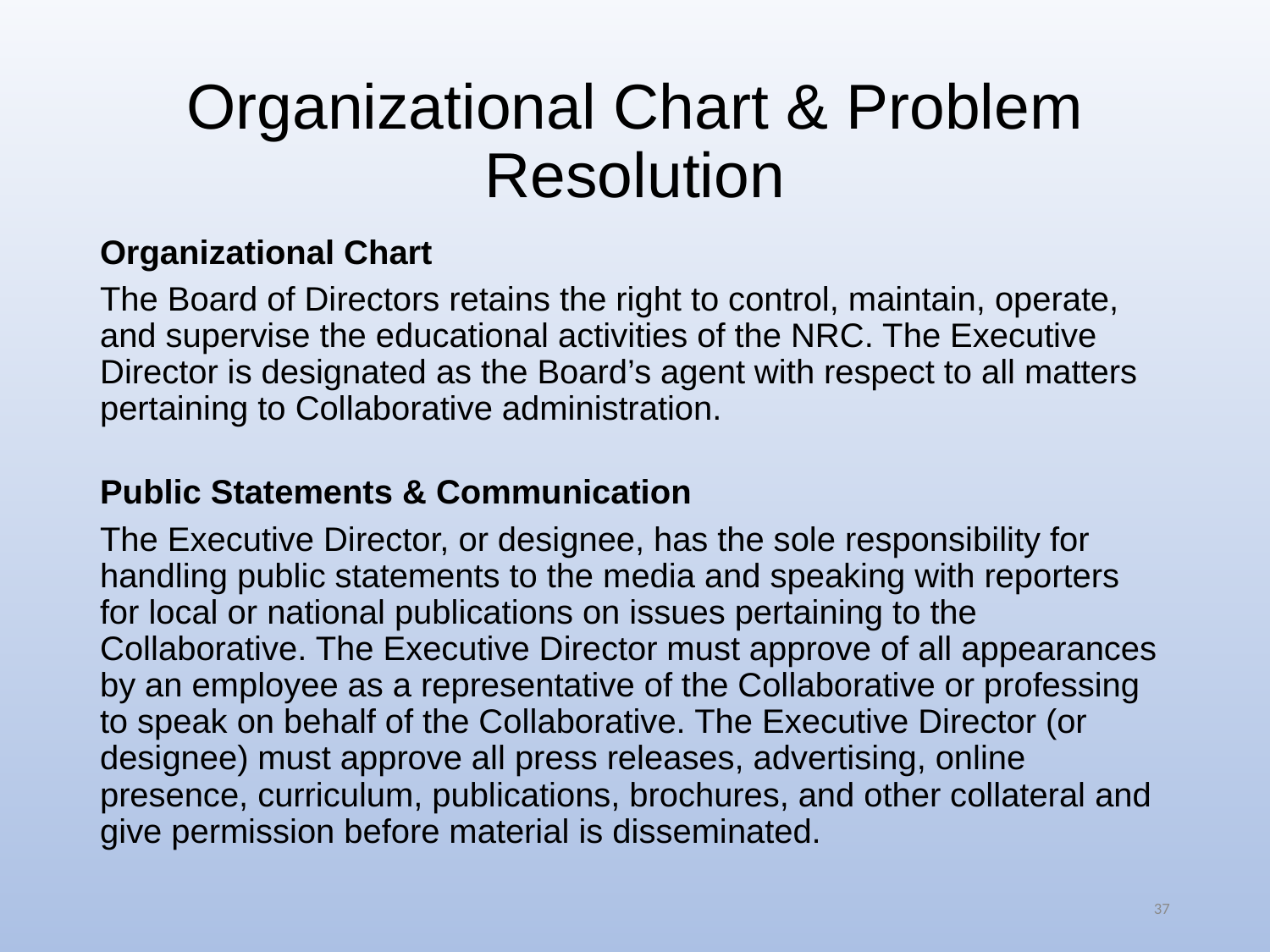

# Organizational Chart & Problem Resolution
Organizational Chart
The Board of Directors retains the right to control, maintain, operate, and supervise the educational activities of the NRC. The Executive Director is designated as the Board’s agent with respect to all matters pertaining to Collaborative administration.
Public Statements & Communication
The Executive Director, or designee, has the sole responsibility for handling public statements to the media and speaking with reporters for local or national publications on issues pertaining to the Collaborative. The Executive Director must approve of all appearances by an employee as a representative of the Collaborative or professing to speak on behalf of the Collaborative. The Executive Director (or designee) must approve all press releases, advertising, online presence, curriculum, publications, brochures, and other collateral and give permission before material is disseminated.

37